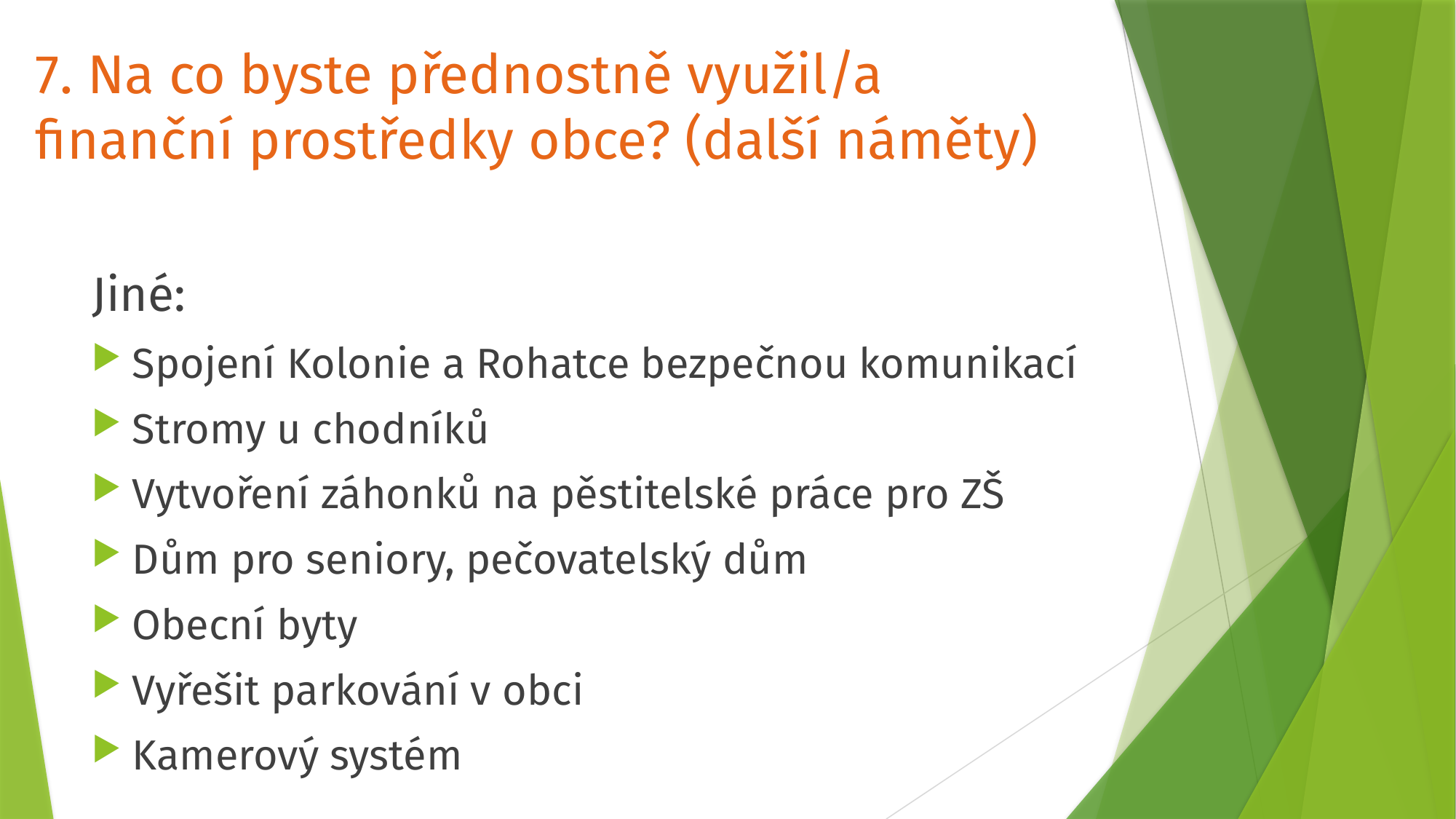

# 7. Na co byste přednostně využil/a finanční prostředky obce? (další náměty)
Jiné:
Spojení Kolonie a Rohatce bezpečnou komunikací
Stromy u chodníků
Vytvoření záhonků na pěstitelské práce pro ZŠ
Dům pro seniory, pečovatelský dům
Obecní byty
Vyřešit parkování v obci
Kamerový systém